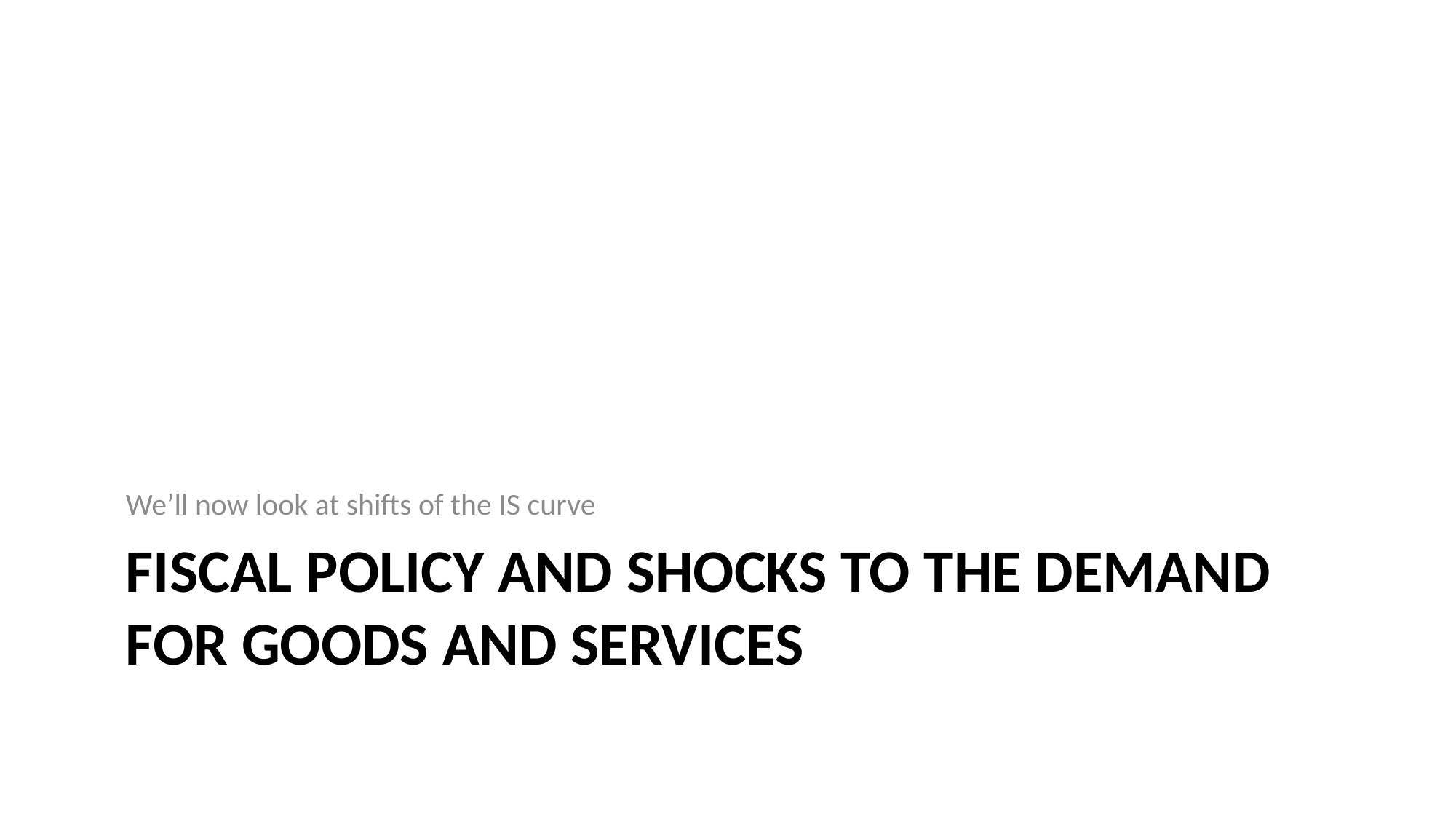

We’ll now look at shifts of the IS curve
# Fiscal policy and shocks to the demand for goods and services